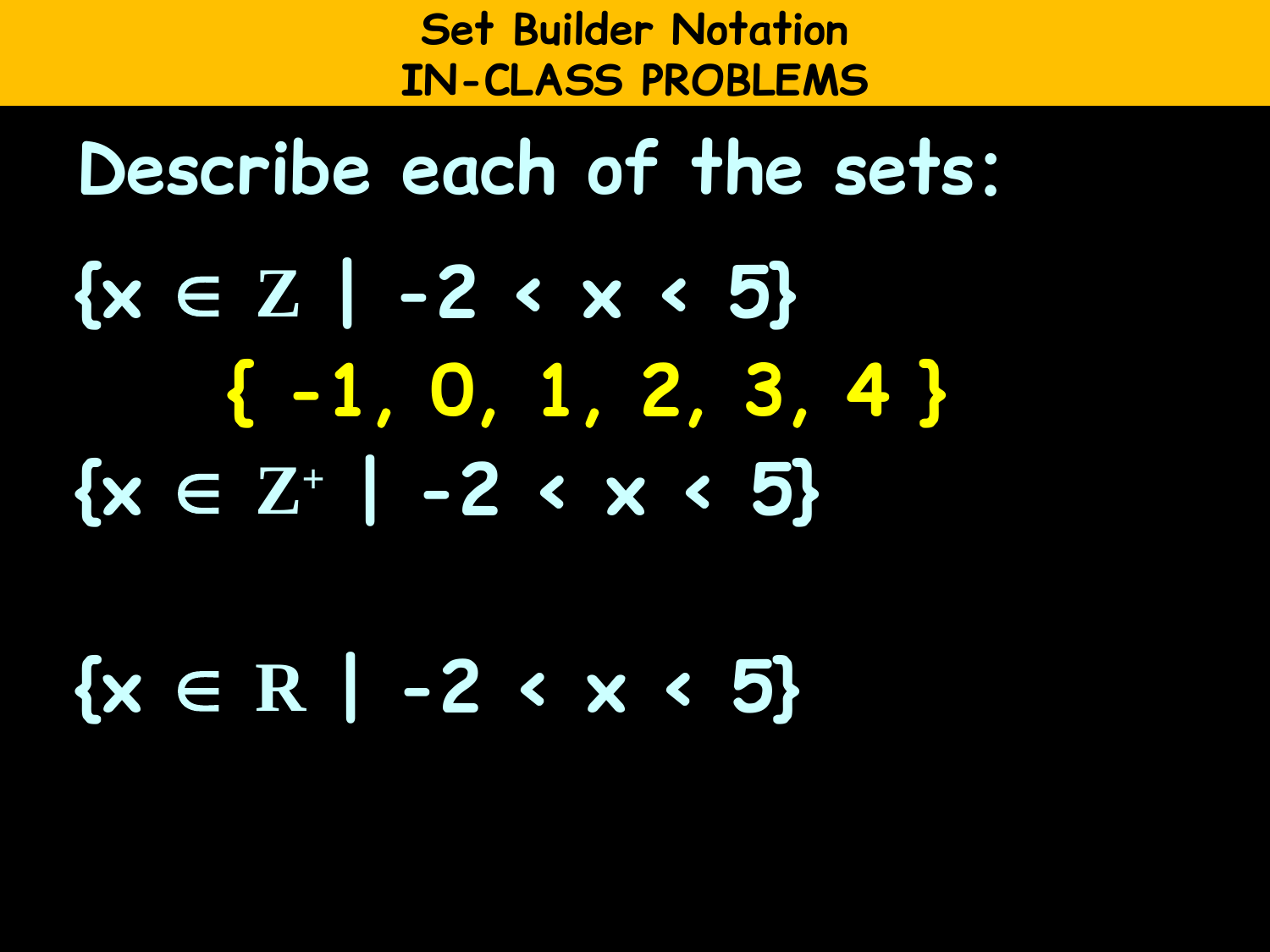

Set Builder Notation
IN-CLASS PROBLEMS
Describe each of the sets:

{x ∈ Z | -2 < x < 5}
     { -1, 0, 1, 2, 3, 4 }
{x ∈ Z+ | -2 < x < 5}

{x ∈ R | -2 < x < 5}